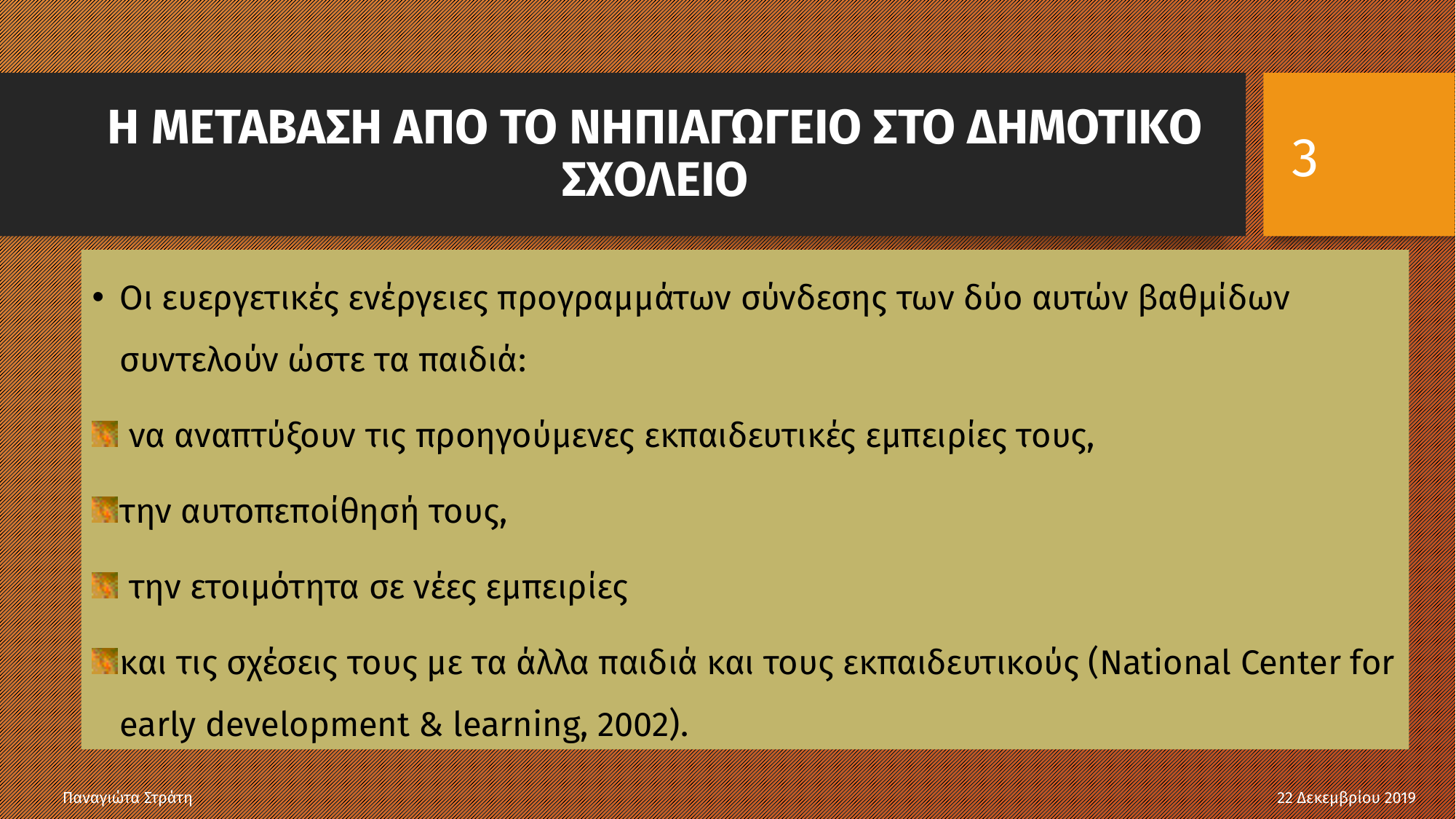

# Η ΜΕΤΑΒΑΣΗ ΑΠΟ ΤΟ ΝΗΠΙΑΓΩΓΕΙΟ ΣΤΟ ΔΗΜΟΤΙΚΟ ΣΧΟΛΕΙΟ
3
Οι ευεργετικές ενέργειες προγραμμάτων σύνδεσης των δύο αυτών βαθμίδων συντελούν ώστε τα παιδιά:
 να αναπτύξουν τις προηγούμενες εκπαιδευτικές εμπειρίες τους,
την αυτοπεποίθησή τους,
 την ετοιμότητα σε νέες εμπειρίες
και τις σχέσεις τους με τα άλλα παιδιά και τους εκπαιδευτικούς (National Center for early development & learning, 2002).

Παναγιώτα Στράτη
22 Δεκεμβρίου 2019